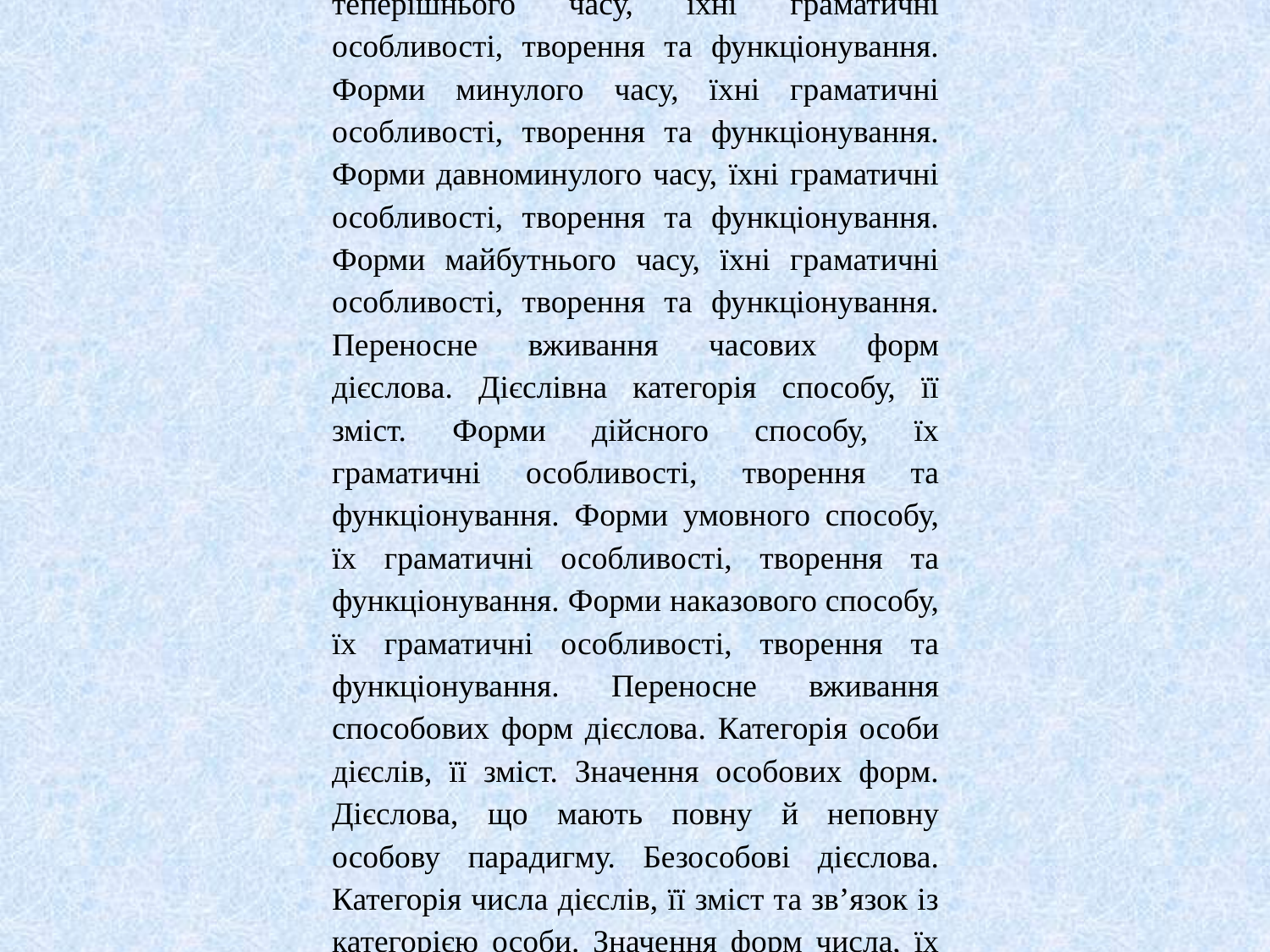

Тема 3. Часткові  дієслівні категорії.  Дієвідміни дієслів
Дієслівна категорія часу, її зміст і граматичні засоби вираження. Форми теперішнього часу, їхні граматичні особливості, творення та функціонування. Форми минулого часу, їхні граматичні особливості, творення та функціонування. Форми давноминулого часу, їхні граматичні особливості, творення та функціонування. Форми майбутнього часу, їхні граматичні особливості, творення та функціонування. Переносне вживання часових форм дієслова. Дієслівна категорія способу, її зміст. Форми дійсного способу, їх граматичні особливості, творення та функціонування. Форми умовного способу, їх граматичні особливості, творення та функціонування. Форми наказового способу, їх граматичні особливості, творення та функціонування. Переносне вживання способових форм дієслова. Категорія особи дієслів, її зміст. Значення особових форм. Дієслова, що мають повну й неповну особову парадигму. Безособові дієслова. Категорія числа дієслів, її зміст та зв’язок із категорією особи. Значення форм числа, їх уживання. Категорія роду в дієслівних формах. Дієслівні основи. Дієвідміни. Визначення дієвідміни дієслова. Морфологічний аналіз особових дієслів.